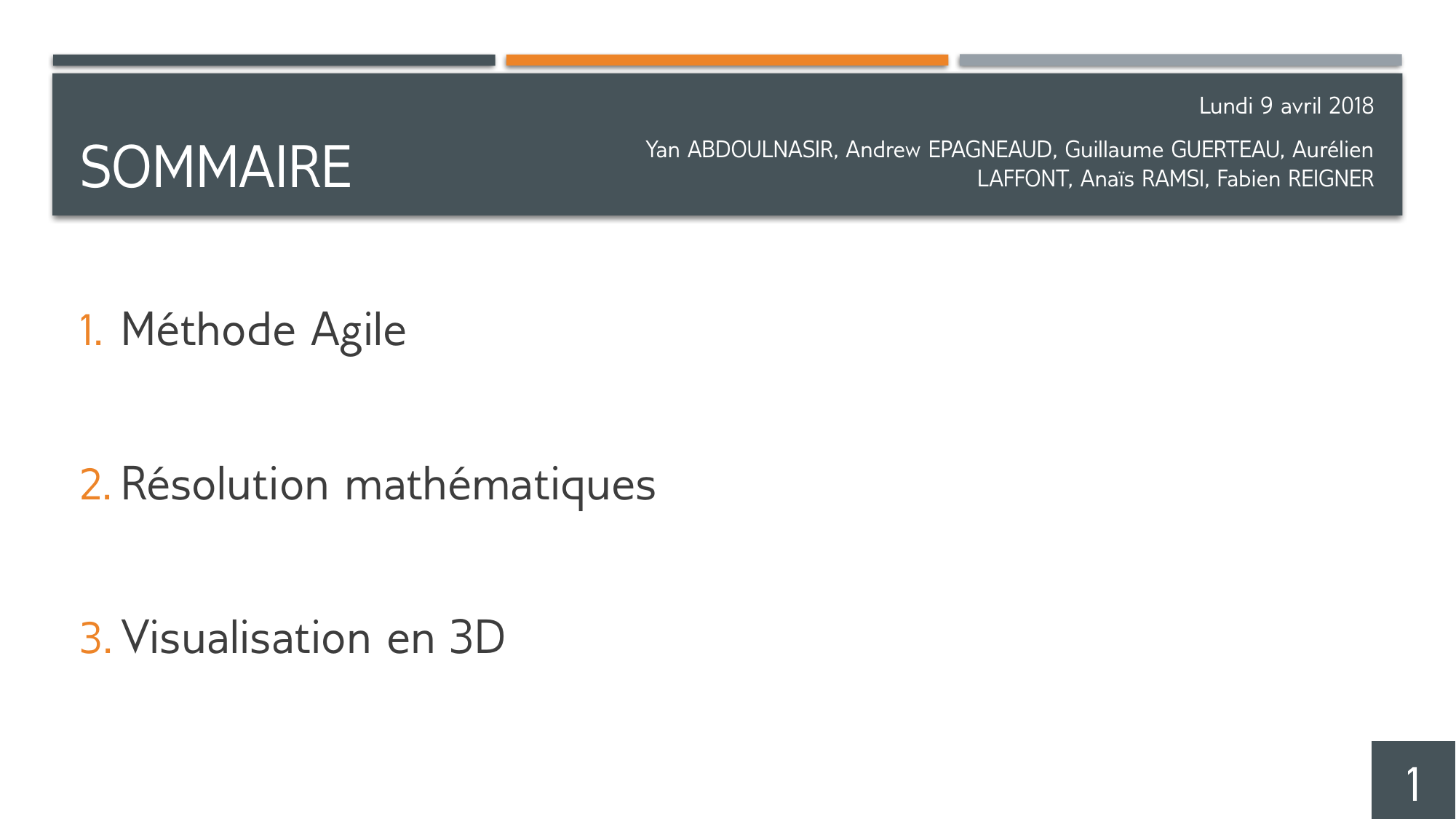

# Sommaire
Lundi 9 avril 2018
Yan ABDOULNASIR, Andrew EPAGNEAUD, Guillaume GUERTEAU, Aurélien LAFFONT, Anaïs RAMSI, Fabien REIGNER
Méthode Agile

Résolution mathématiques

Visualisation en 3D
1